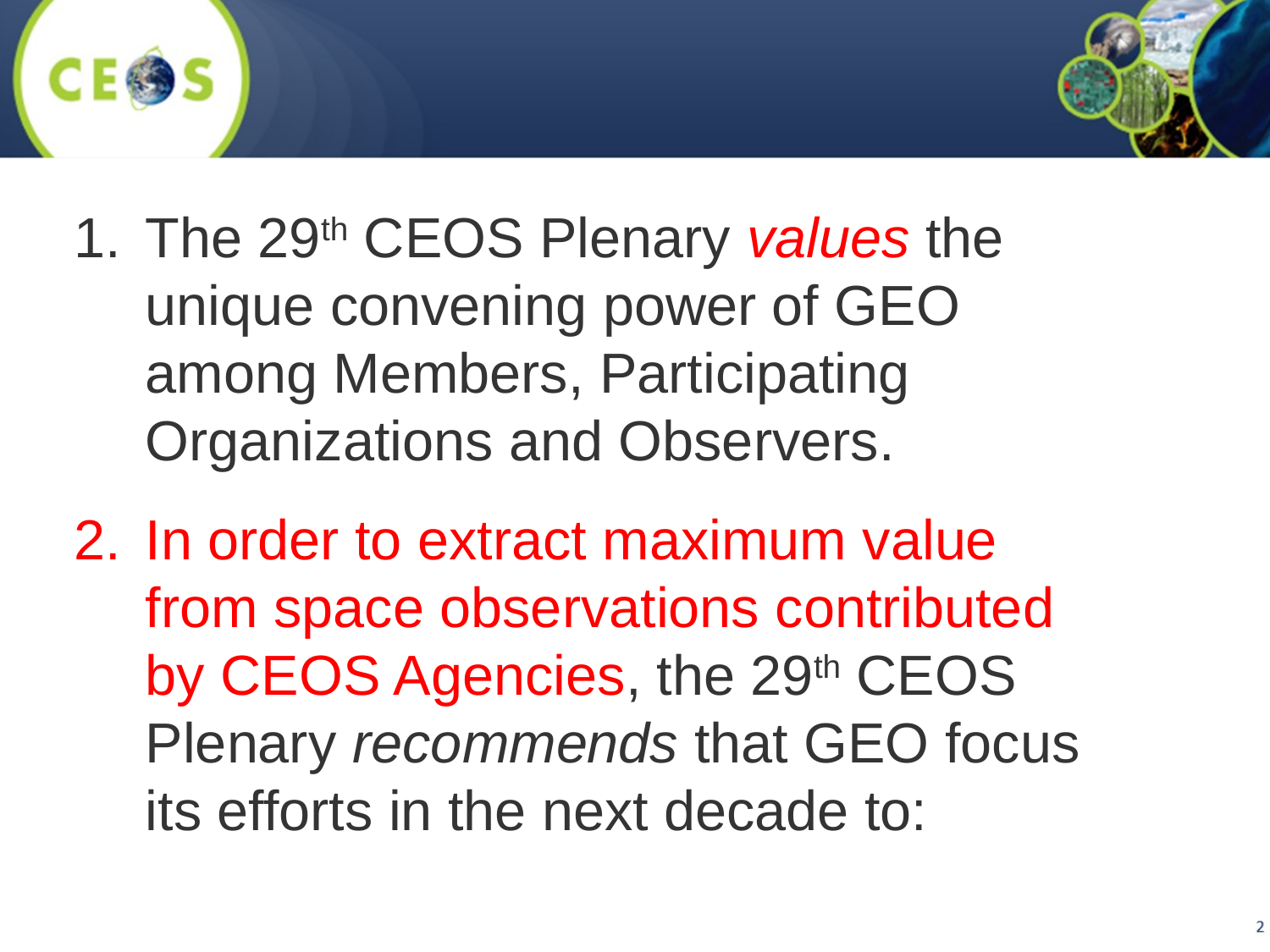

The 29th CEOS Plenary values the unique convening power of GEO among Members, Participating Organizations and Observers.
In order to extract maximum value from space observations contributed by CEOS Agencies, the 29th CEOS Plenary recommends that GEO focus its efforts in the next decade to: